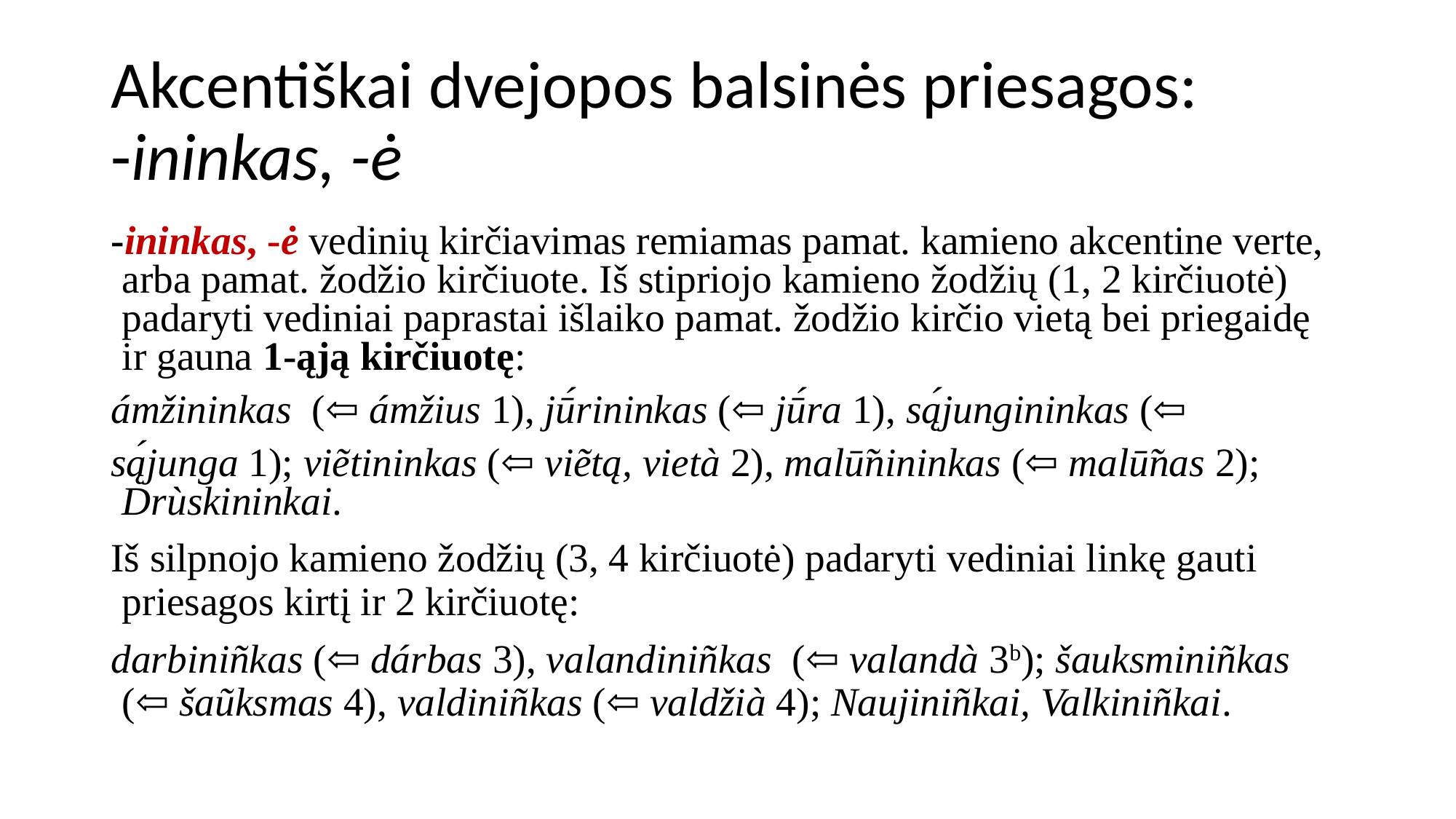

# Akcentiškai dvejopos balsinės priesagos:          -ininkas, -ė
-ininkas, -ė vedinių kirčiavimas remiamas pamat. kamieno akcentine verte, arba pamat. žodžio kirčiuote. Iš stipriojo kamieno žodžių (1, 2 kirčiuotė) padaryti vediniai paprastai išlaiko pamat. žodžio kirčio vietą bei priegaidę ir gauna 1-ąją kirčiuotę:
ámžininkas  (⇦ ámžius 1), jū́rininkas (⇦ jū́ra 1), są́jungininkas (⇦
są́junga 1); viẽtininkas (⇦ viẽtą, vietà 2), malū̃nininkas (⇦ malū̃nas 2); Drùskininkai.
Iš silpnojo kamieno žodžių (3, 4 kirčiuotė) padaryti vediniai linkę gauti priesagos kirtį ir 2 kirčiuotę:
darbiniñkas (⇦ dárbas 3), valandiniñkas  (⇦ valandà 3b); šauksminiñkas (⇦ šaũksmas 4), valdiniñkas (⇦ valdžià 4); Naujiniñkai, Valkiniñkai.